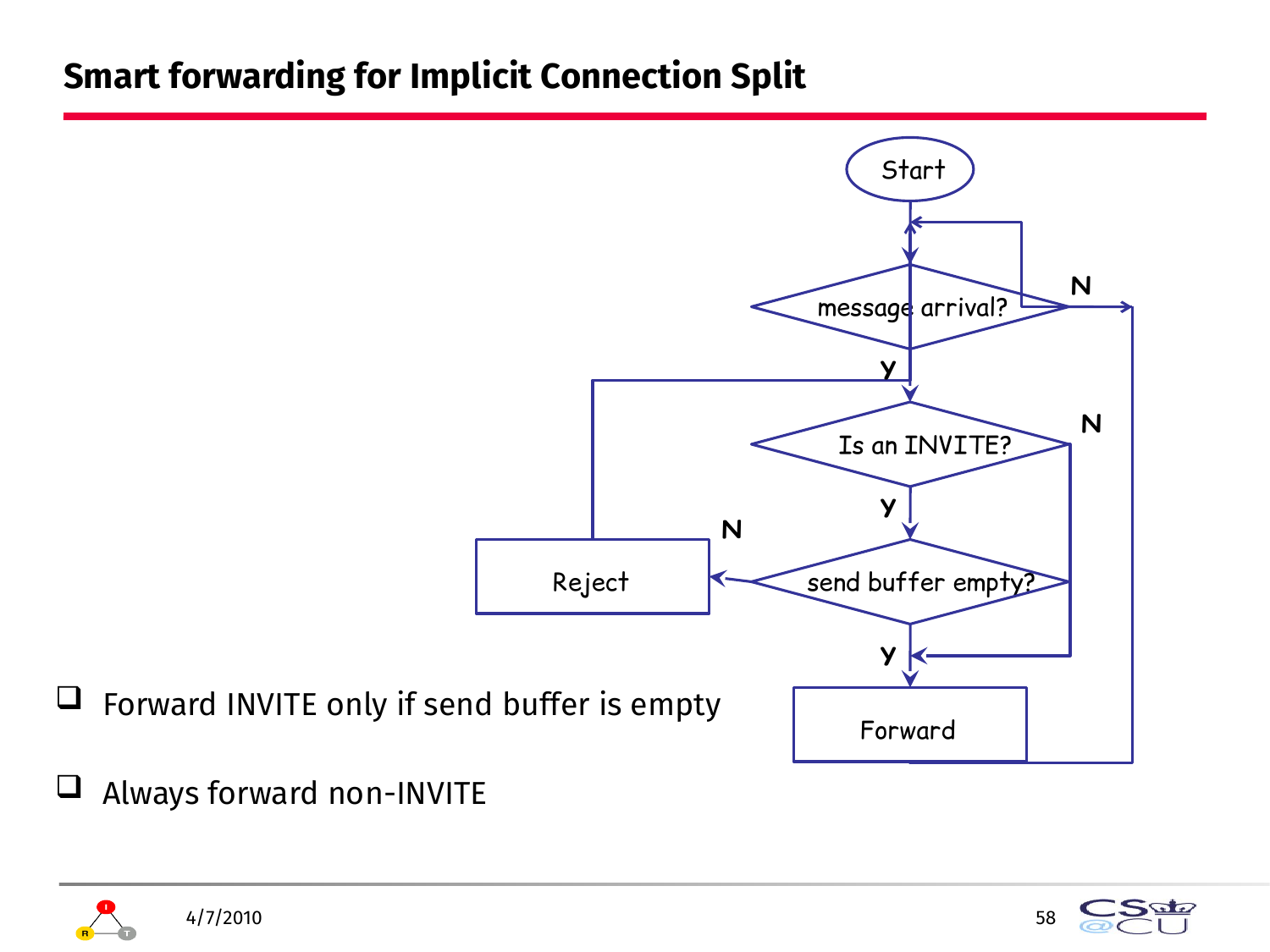

# Smart forwarding for Implicit Connection Split

Start

N
message arrival?
Y

N
Is an INVITE?
Y
N

Reject
send buffer empty?
Y
Forward INVITE only if send buffer is empty

Always forward non-INVITE

Forward
4/7/2010
58